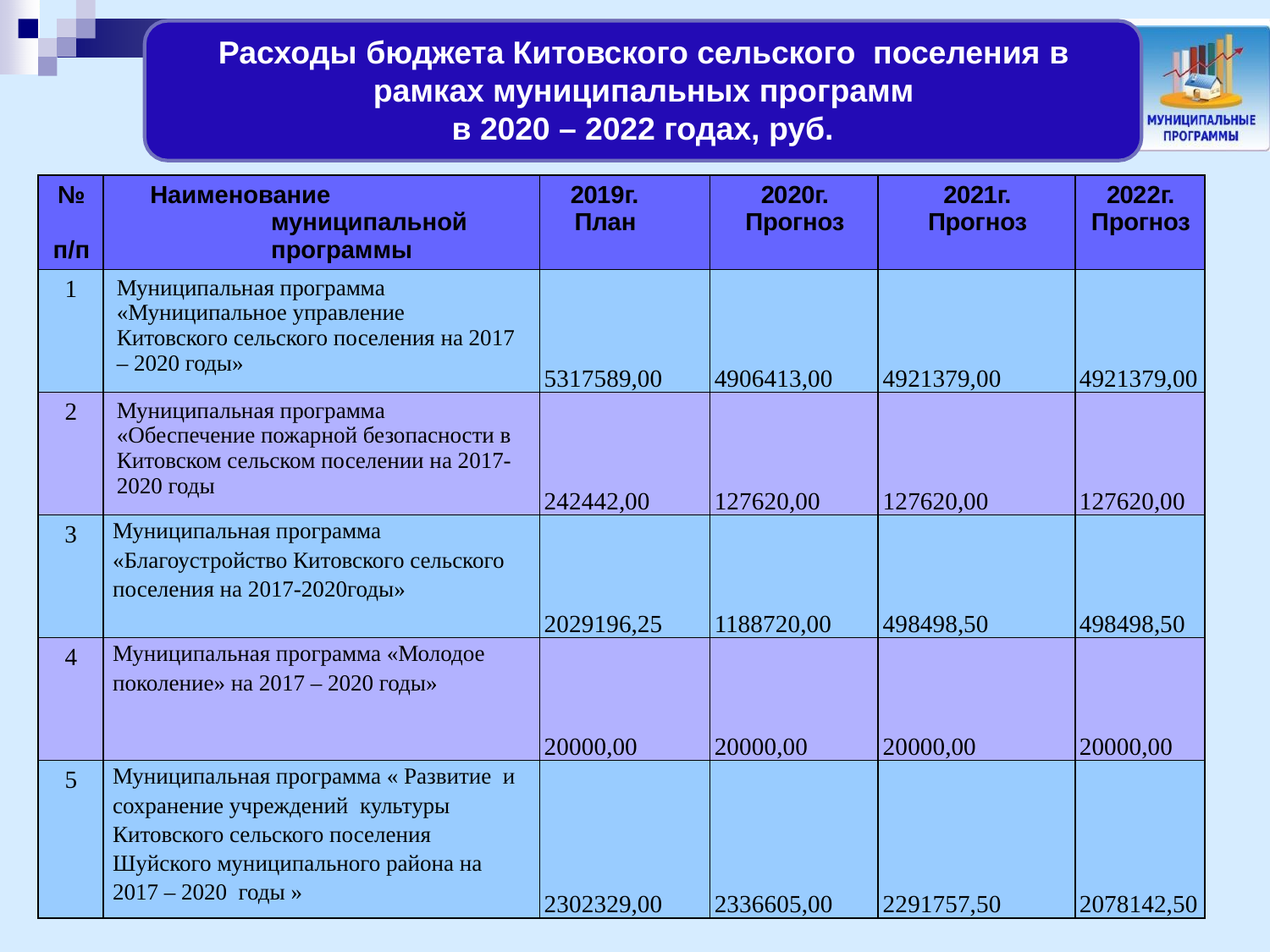

Расходы бюджета Китовского сельского  поселения в рамках муниципальных программ
в 2020 – 2022 годах, руб.

| № п/п | Наименование муниципальной программы | 2019г. План | 2020г. Прогноз | 2021г. Прогноз | 2022г. Прогноз |
| --- | --- | --- | --- | --- | --- |
| 1 | Муниципальная программа «Муниципальное управление Китовского сельского поселения на 2017 – 2020 годы» | 5317589,00 | 4906413,00 | 4921379,00 | 4921379,00 |
| 2 | Муниципальная программа «Обеспечение пожарной безопасности в Китовском сельском поселении на 2017-2020 годы | 242442,00 | 127620,00 | 127620,00 | 127620,00 |
| 3 | Муниципальная программа «Благоустройство Китовского сельского поселения на 2017-2020годы» | 2029196,25 | 1188720,00 | 498498,50 | 498498,50 |
| 4 | Муниципальная программа «Молодое поколение» на 2017 – 2020 годы» | 20000,00 | 20000,00 | 20000,00 | 20000,00 |
| 5 | Муниципальная программа « Развитие и сохранение учреждений культуры Китовского сельского поселения Шуйского муниципального района на 2017 – 2020 годы » | 2302329,00 | 2336605,00 | 2291757,50 | 2078142,50 |